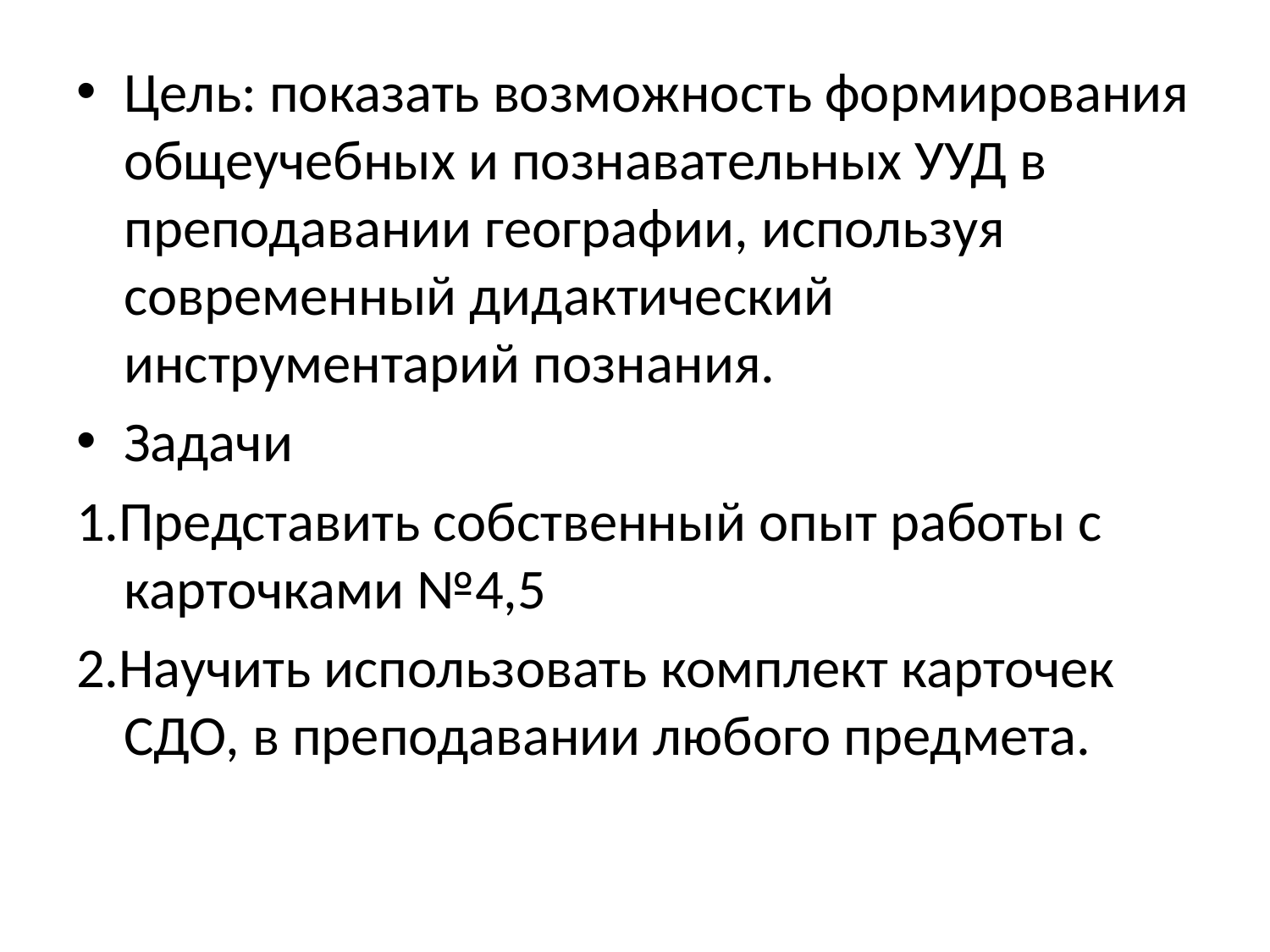

Цель: показать возможность формирования общеучебных и познавательных УУД в преподавании географии, используя современный дидактический инструментарий познания.
Задачи
1.Представить собственный опыт работы с карточками №4,5
2.Научить использовать комплект карточек СДО, в преподавании любого предмета.